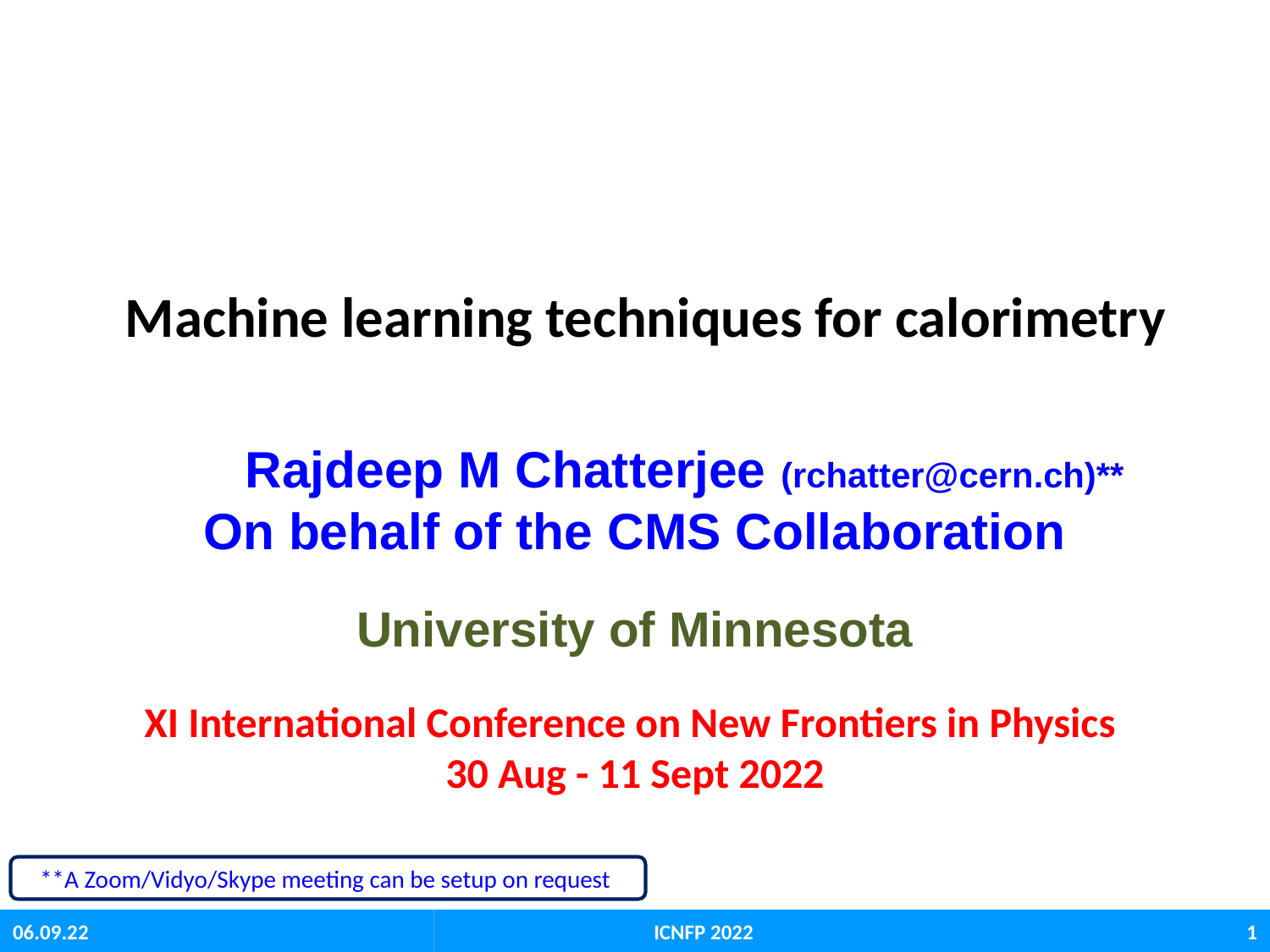

Machine learning techniques for calorimetry
       Rajdeep M Chatterjee (rchatter@cern.ch)**
On behalf of the CMS Collaboration

University of Minnesota

XI International Conference on New Frontiers in Physics
30 Aug - 11 Sept 2022
**A Zoom/Vidyo/Skype meeting can be setup on request
06.09.22
ICNFP 2022
1